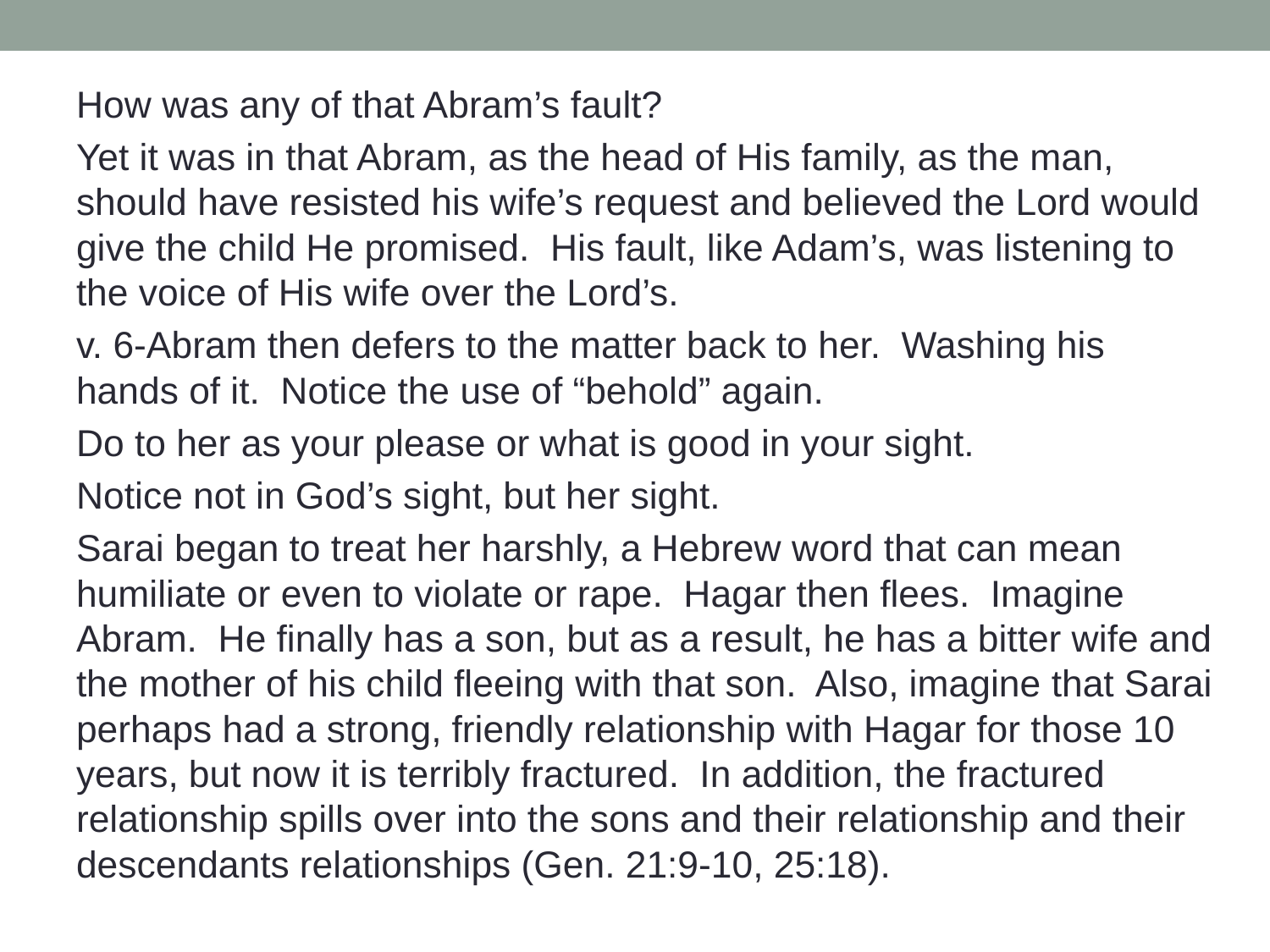

How was any of that Abram’s fault?
Yet it was in that Abram, as the head of His family, as the man, should have resisted his wife’s request and believed the Lord would give the child He promised.  His fault, like Adam’s, was listening to the voice of His wife over the Lord’s.
v. 6-Abram then defers to the matter back to her.  Washing his hands of it.  Notice the use of “behold” again.
Do to her as your please or what is good in your sight.
Notice not in God’s sight, but her sight.
Sarai began to treat her harshly, a Hebrew word that can mean humiliate or even to violate or rape.  Hagar then flees.  Imagine Abram.  He finally has a son, but as a result, he has a bitter wife and the mother of his child fleeing with that son.  Also, imagine that Sarai perhaps had a strong, friendly relationship with Hagar for those 10 years, but now it is terribly fractured.  In addition, the fractured relationship spills over into the sons and their relationship and their descendants relationships (Gen. 21:9-10, 25:18).